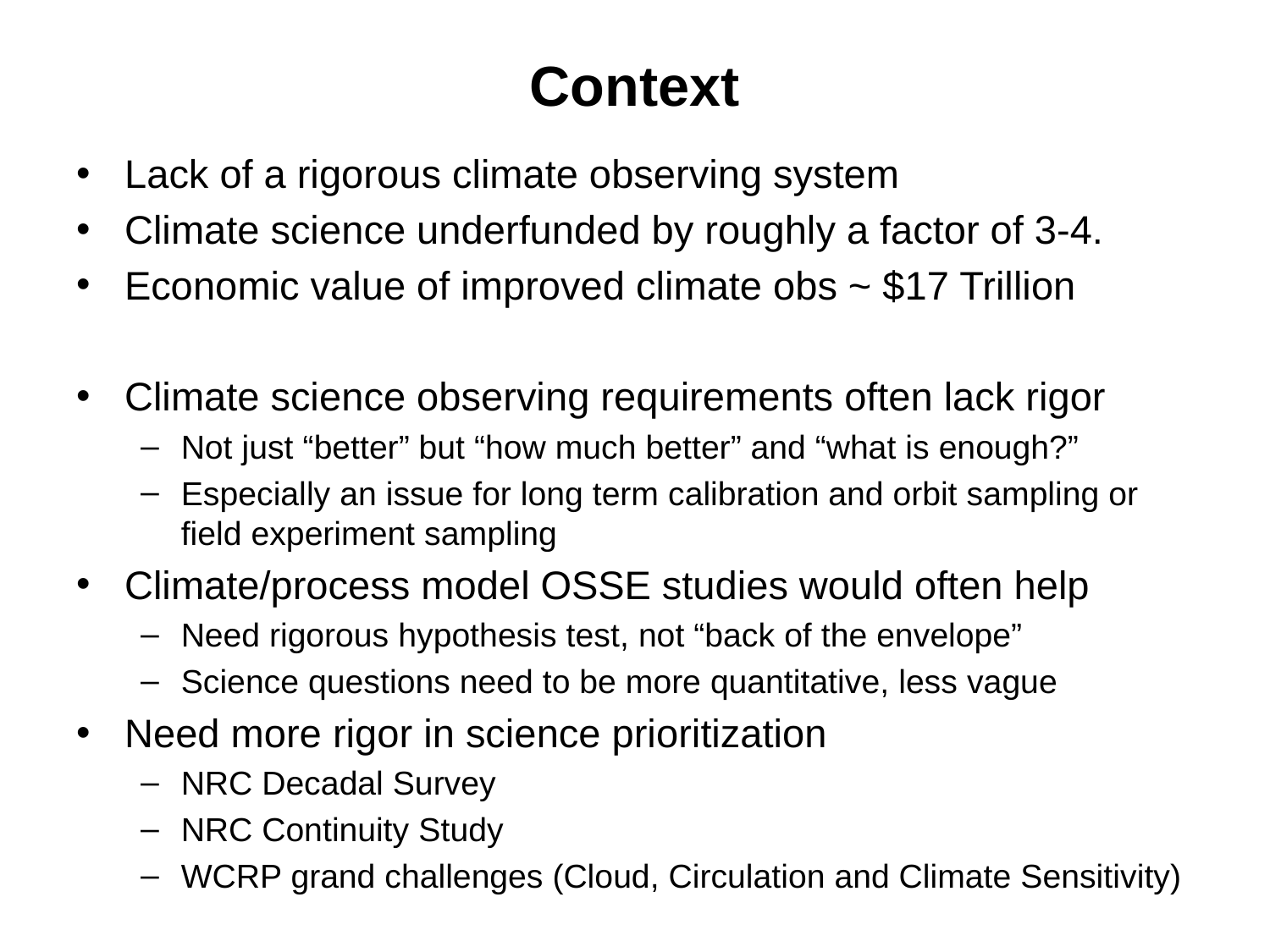

# Context
Lack of a rigorous climate observing system
Climate science underfunded by roughly a factor of 3-4.
Economic value of improved climate obs ~ $17 Trillion

Climate science observing requirements often lack rigor
Not just “better” but “how much better” and “what is enough?”
Especially an issue for long term calibration and orbit sampling or field experiment sampling
Climate/process model OSSE studies would often help
Need rigorous hypothesis test, not “back of the envelope”
Science questions need to be more quantitative, less vague
Need more rigor in science prioritization
NRC Decadal Survey
NRC Continuity Study
WCRP grand challenges (Cloud, Circulation and Climate Sensitivity)